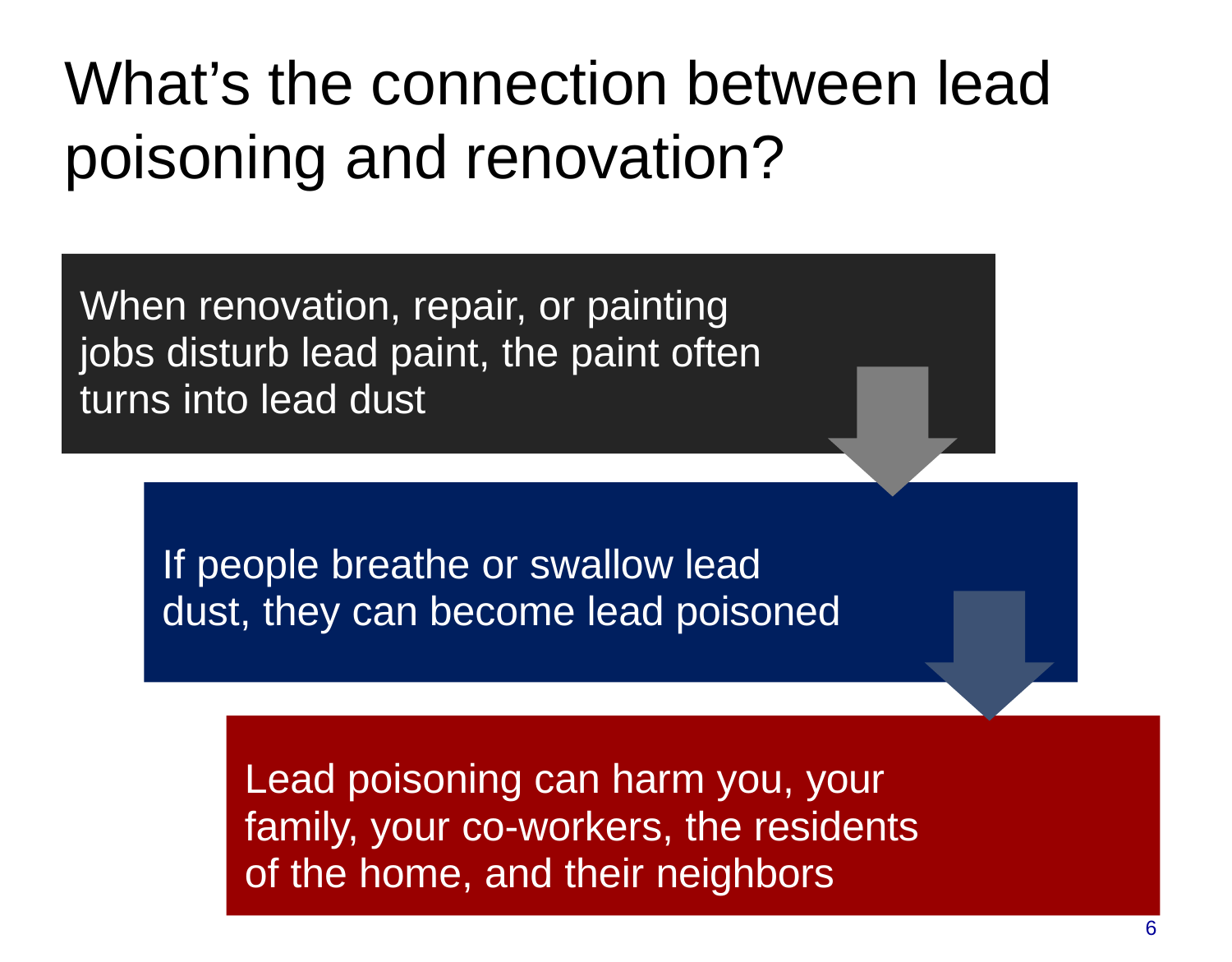

# What’s the connection between lead poisoning and renovation?

When renovation, repair, or painting jobs disturb lead paint, the paint often turns into lead dust

If people breathe or swallow lead dust, they can become lead poisoned

Lead poisoning can harm you, your family, your co-workers, the residents of the home, and their neighbors

6